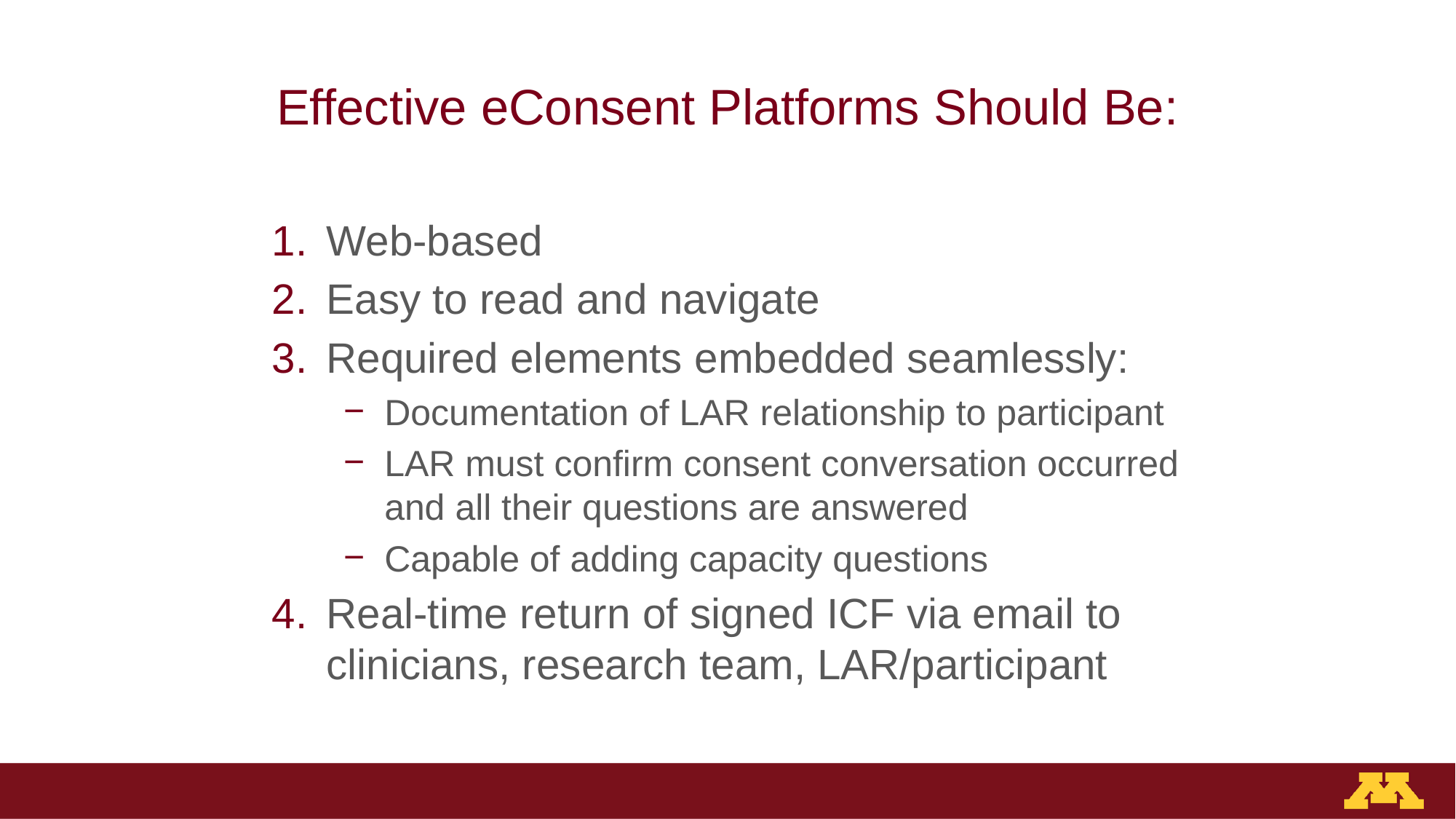

# Effective eConsent Platforms Should Be:
Web-based
Easy to read and navigate
Required elements embedded seamlessly:
Documentation of LAR relationship to participant
LAR must confirm consent conversation occurred and all their questions are answered
Capable of adding capacity questions
Real-time return of signed ICF via email to clinicians, research team, LAR/participant